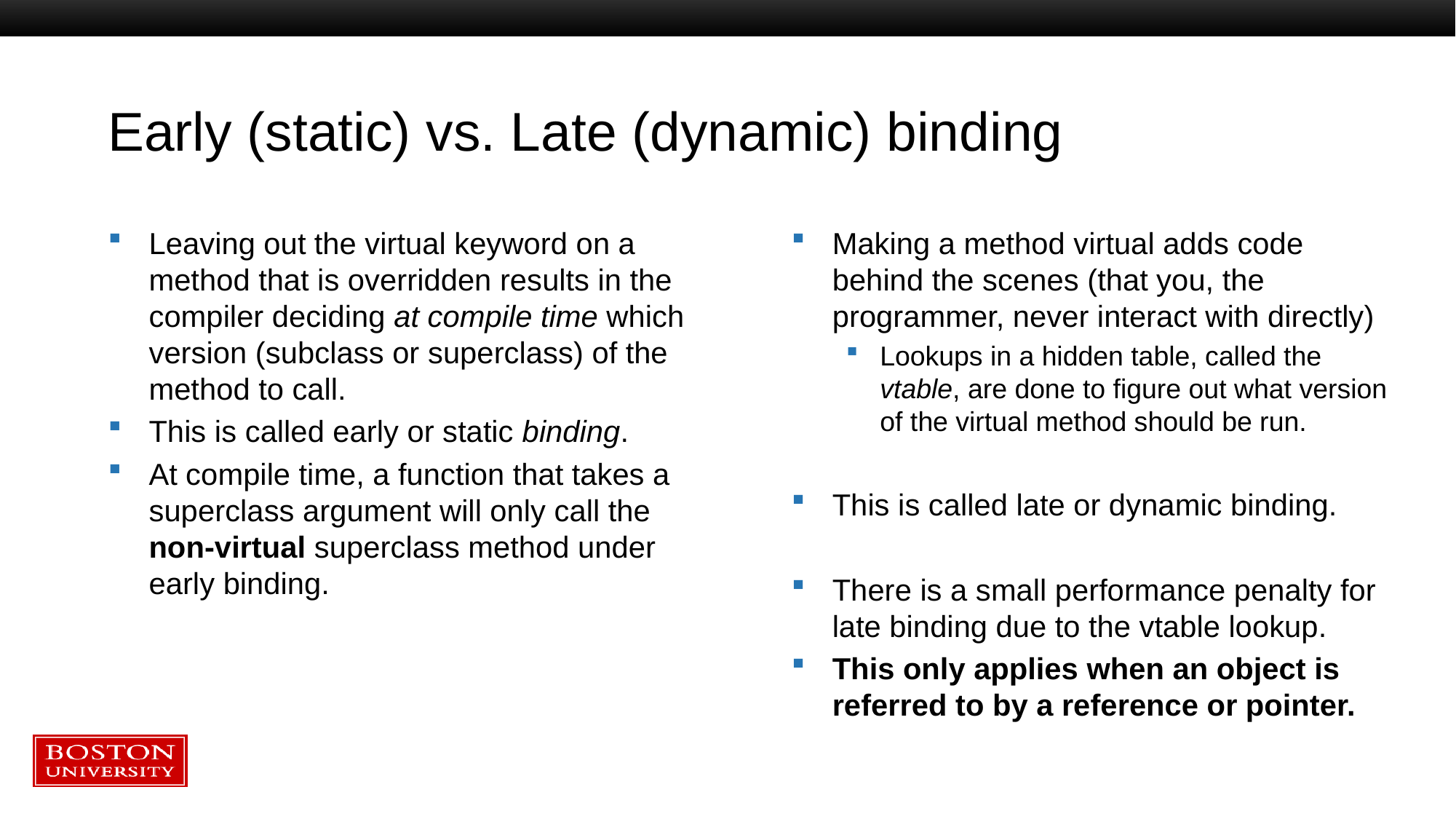

# Early (static) vs. Late (dynamic) binding
Leaving out the virtual keyword on a method that is overridden results in the compiler deciding at compile time which version (subclass or superclass) of the method to call.
This is called early or static binding.
At compile time, a function that takes a superclass argument will only call the non-virtual superclass method under early binding.
Making a method virtual adds code behind the scenes (that you, the programmer, never interact with directly)
Lookups in a hidden table, called the vtable, are done to figure out what version of the virtual method should be run.

This is called late or dynamic binding.

There is a small performance penalty for late binding due to the vtable lookup.
This only applies when an object is referred to by a reference or pointer.